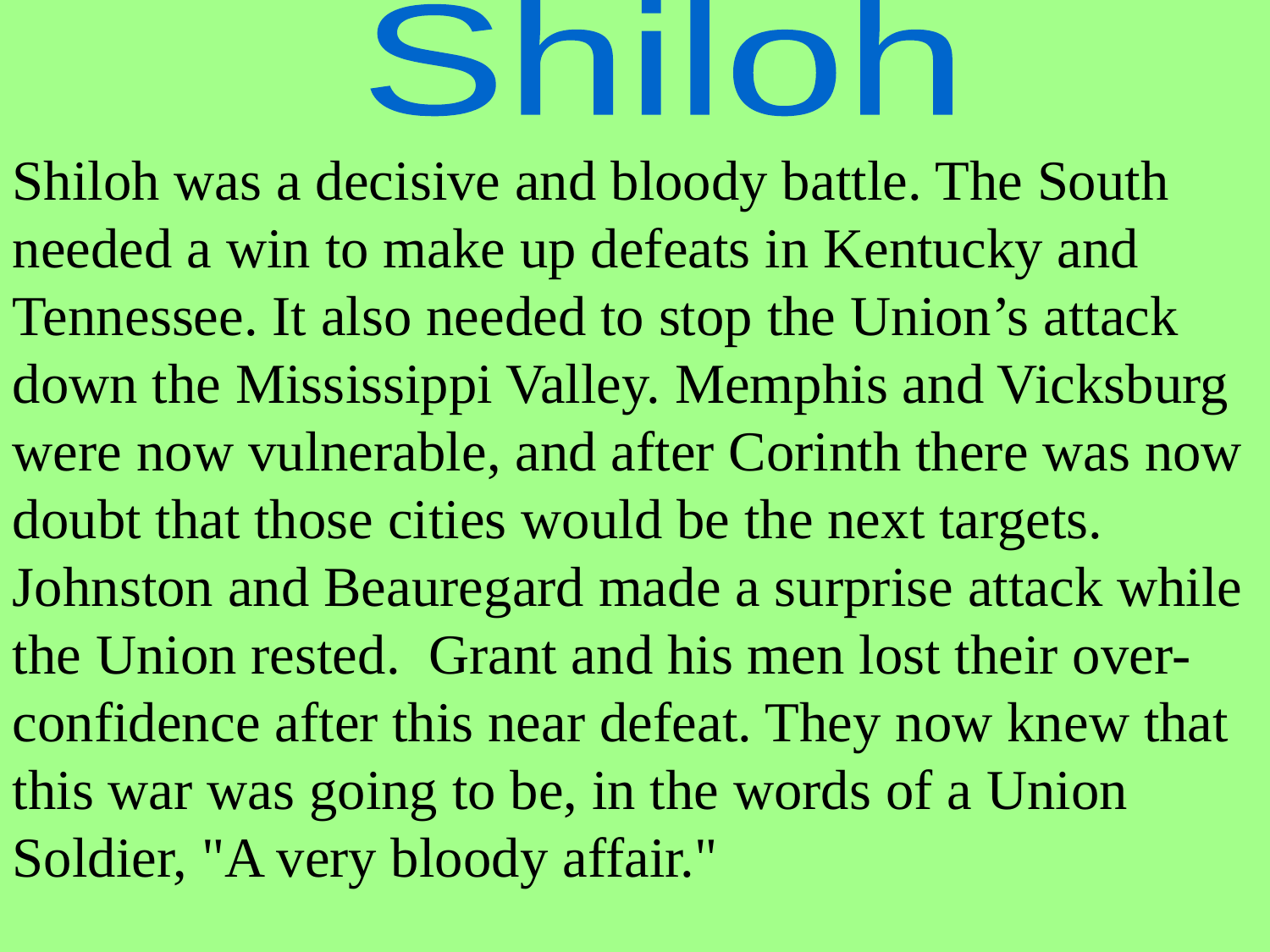

Shiloh
Shiloh was a decisive and bloody battle. The South needed a win to make up defeats in Kentucky and Tennessee. It also needed to stop the Union’s attack down the Mississippi Valley. Memphis and Vicksburg were now vulnerable, and after Corinth there was now doubt that those cities would be the next targets.
Johnston and Beauregard made a surprise attack while the Union rested.  Grant and his men lost their over-confidence after this near defeat. They now knew that this war was going to be, in the words of a Union Soldier, "A very bloody affair."